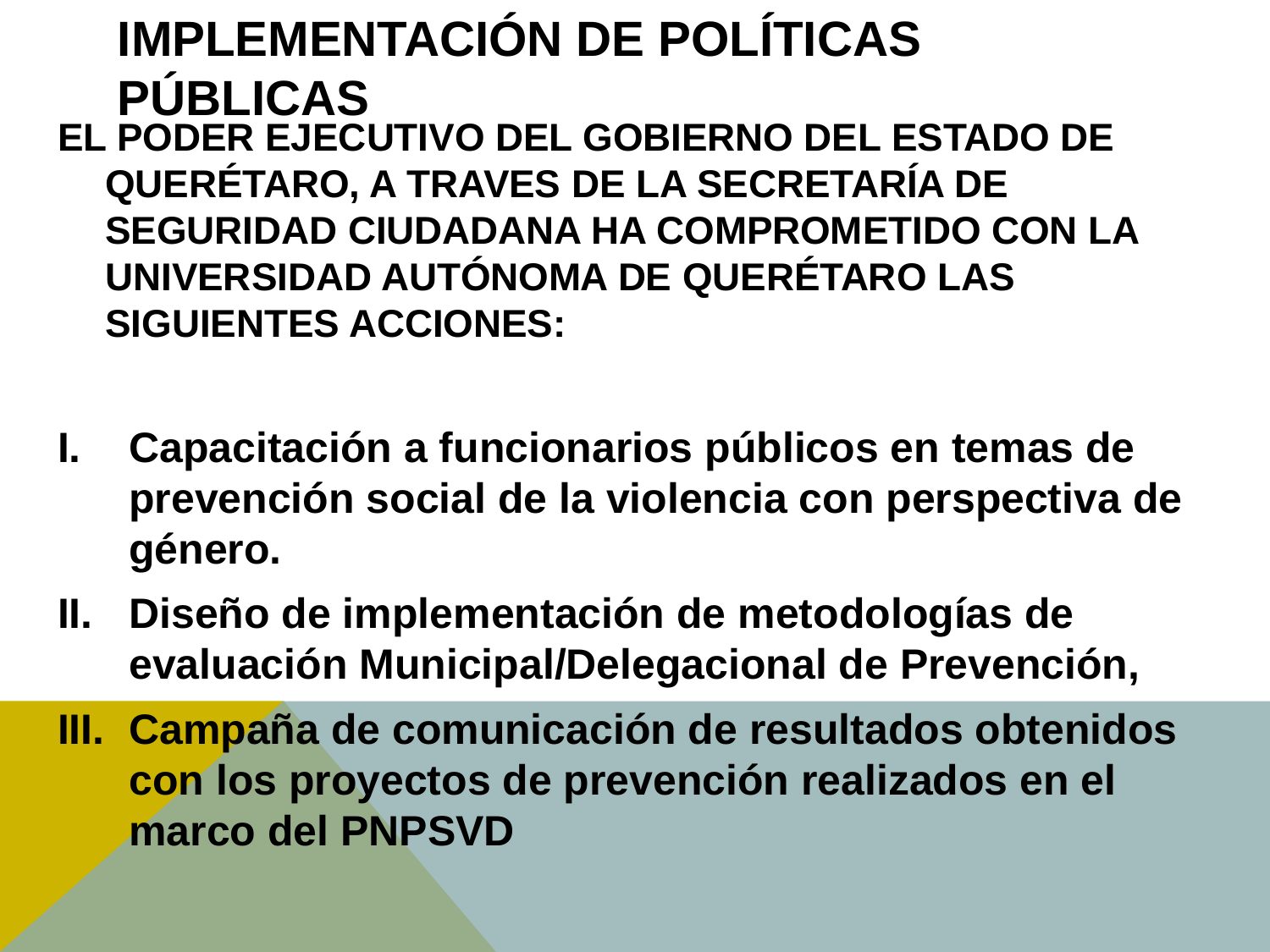

# Implementación de Políticas Públicas
EL PODER EJECUTIVO DEL GOBIERNO DEL ESTADO DE QUERÉTARO, A TRAVES DE LA SECRETARÍA DE SEGURIDAD CIUDADANA HA COMPROMETIDO CON LA UNIVERSIDAD AUTÓNOMA DE QUERÉTARO LAS SIGUIENTES ACCIONES:

Capacitación a funcionarios públicos en temas de prevención social de la violencia con perspectiva de género.
Diseño de implementación de metodologías de evaluación Municipal/Delegacional de Prevención,
Campaña de comunicación de resultados obtenidos con los proyectos de prevención realizados en el marco del PNPSVD